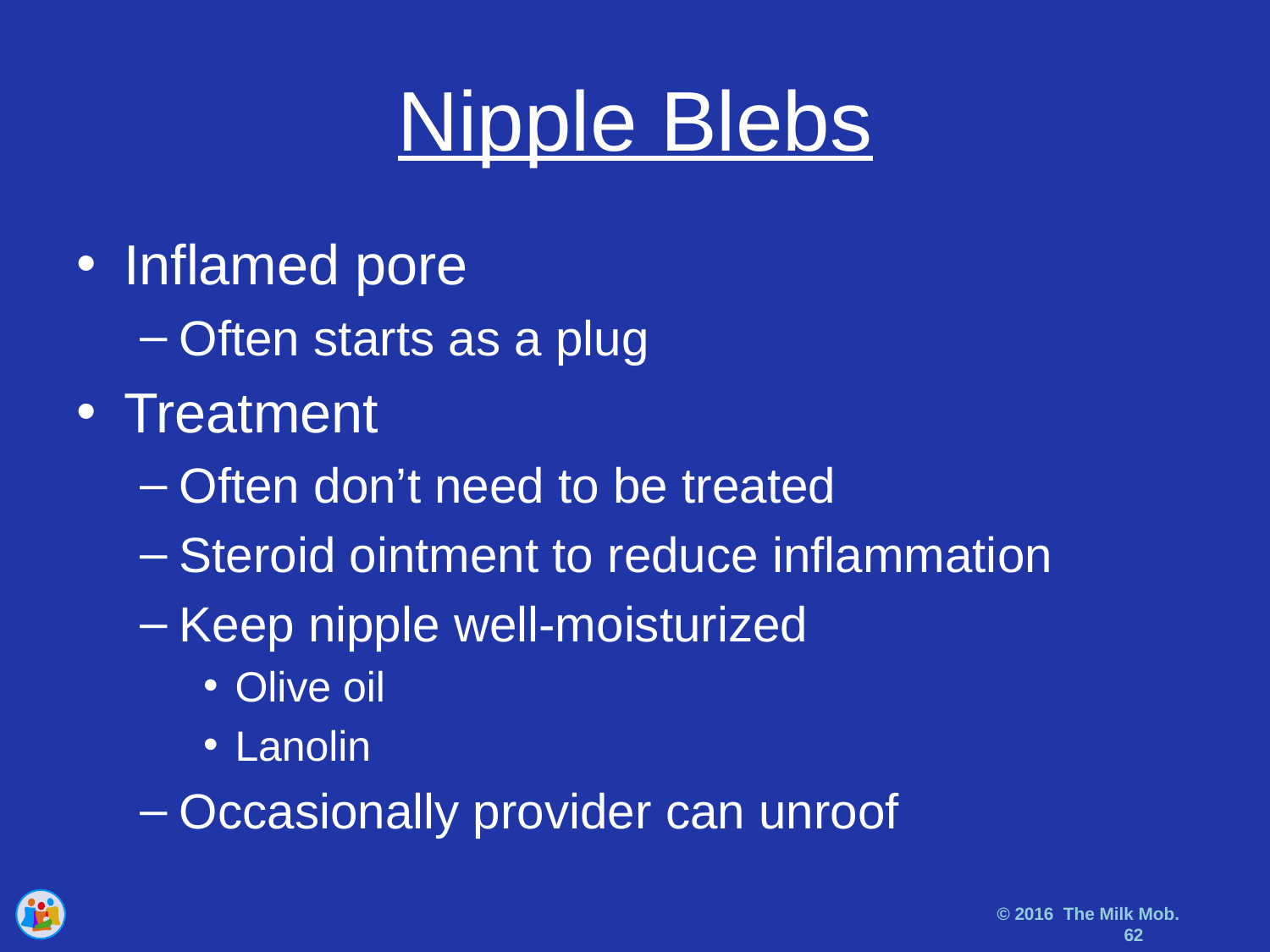

# Nipple Blebs
Inflamed pore
Often starts as a plug
Treatment
Often don’t need to be treated
Steroid ointment to reduce inflammation
Keep nipple well-moisturized
Olive oil
Lanolin
Occasionally provider can unroof